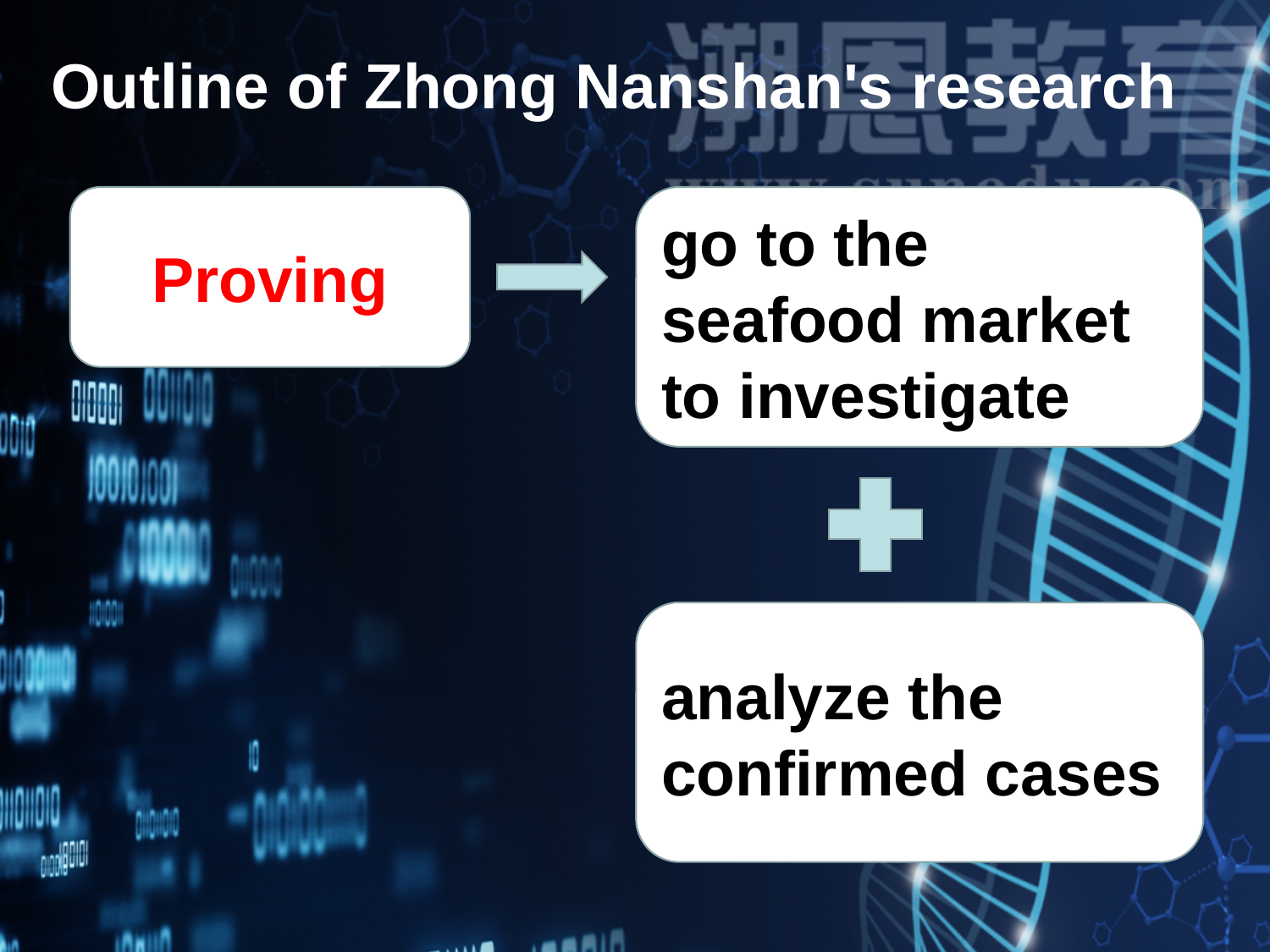

Outline of Zhong Nanshan's research
Proving
go to the seafood market to investigate

analyze the confirmed cases